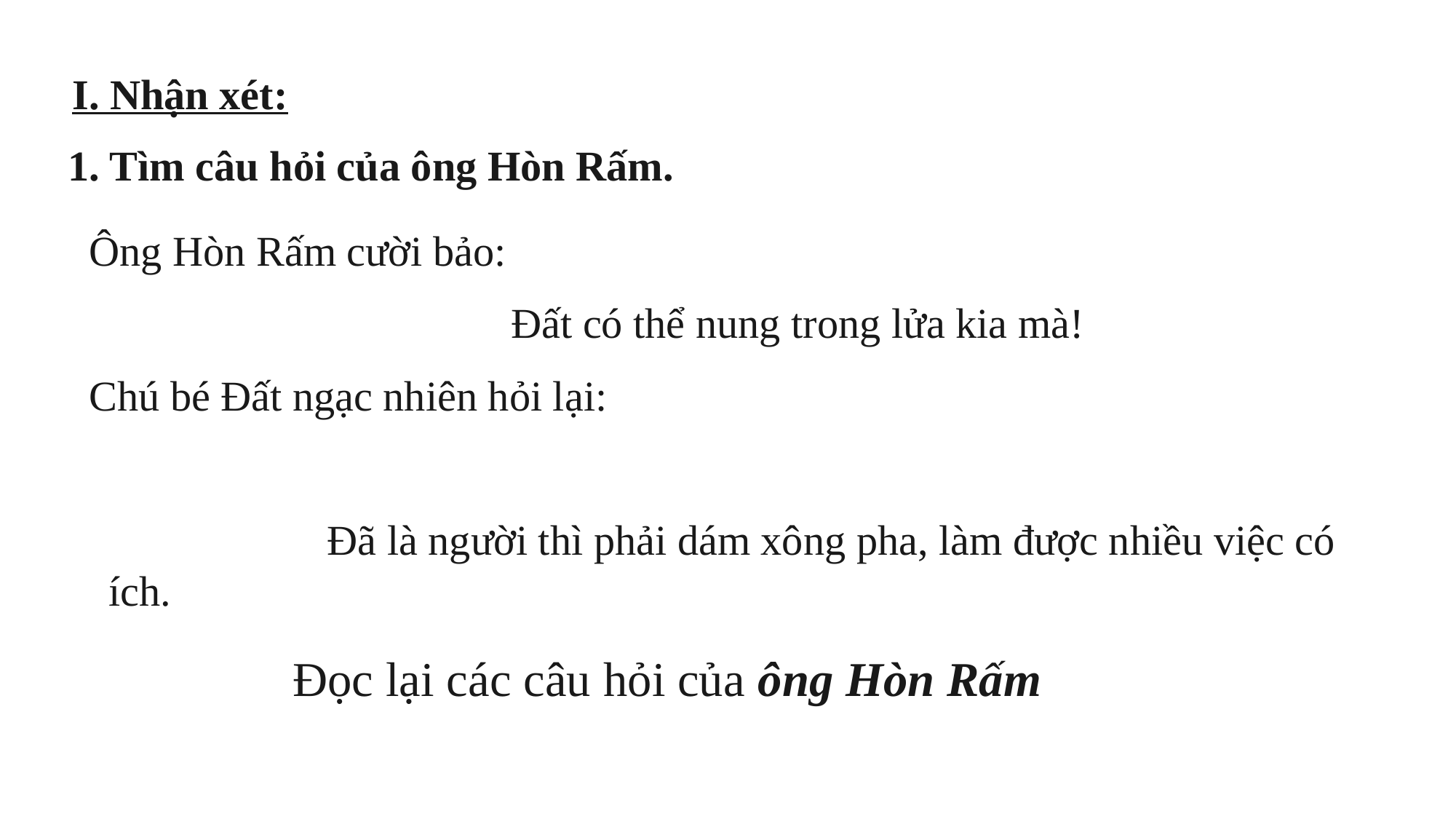

3
I. Nhận xét:
1. Tìm câu hỏi của ông Hòn Rấm.

  Ông Hòn Rấm cười bảo:
                                          Đất có thể nung trong lửa kia mà!
  Chú bé Đất ngạc nhiên hỏi lại:

			Đã là người thì phải dám xông pha, làm được nhiều việc có ích.

- Sao chú mày nhát thế?
- Nung ấy ạ?
- Chứ sao?
Đọc lại các câu hỏi của ông Hòn Rấm